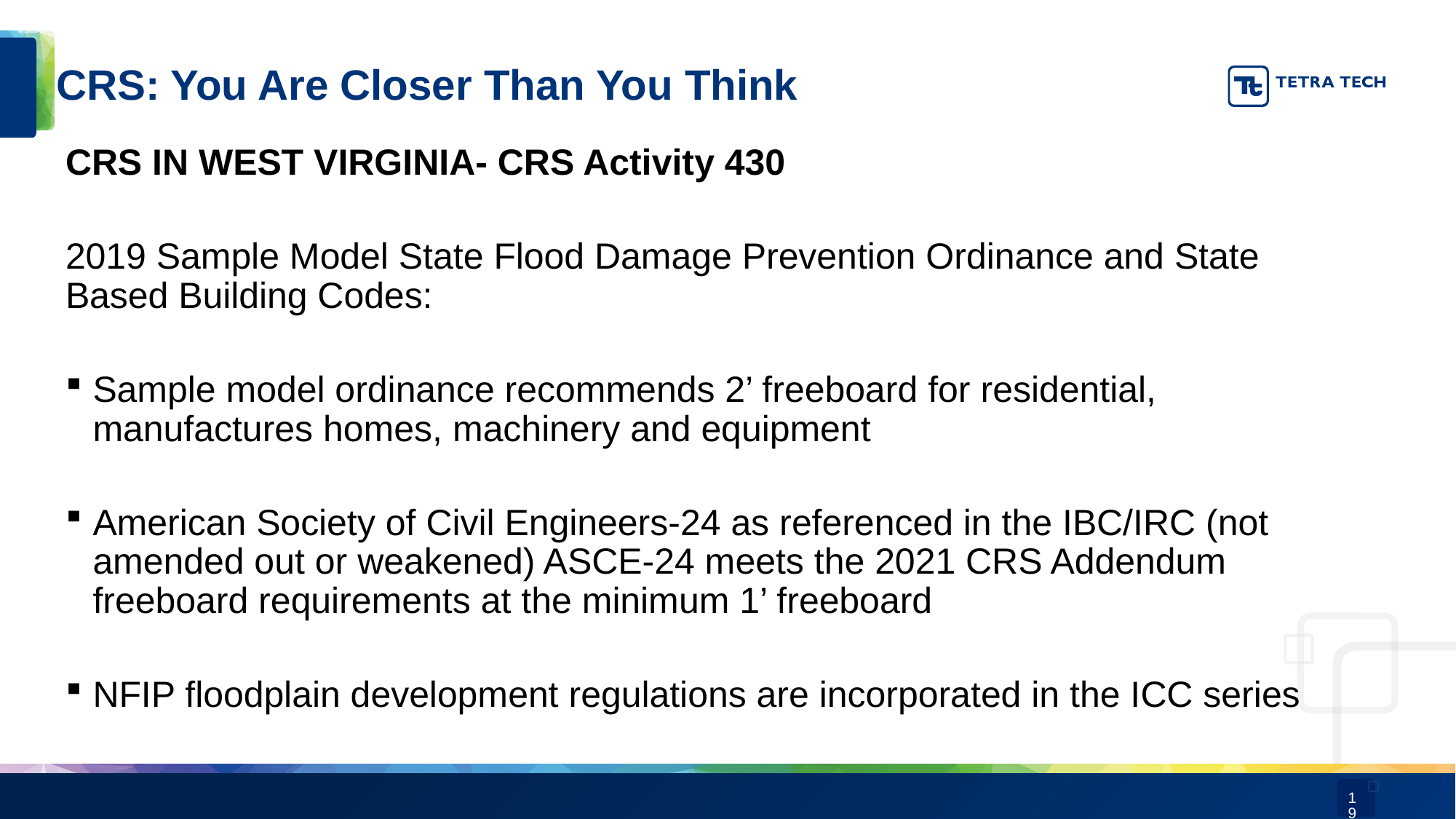

# CRS: You Are Closer Than You Think
CRS IN WEST VIRGINIA- CRS Activity 430

2019 Sample Model State Flood Damage Prevention Ordinance and State Based Building Codes:

Sample model ordinance recommends 2’ freeboard for residential, manufactures homes, machinery and equipment

American Society of Civil Engineers-24 as referenced in the IBC/IRC (not amended out or weakened) ASCE-24 meets the 2021 CRS Addendum freeboard requirements at the minimum 1’ freeboard

NFIP floodplain development regulations are incorporated in the ICC series
19